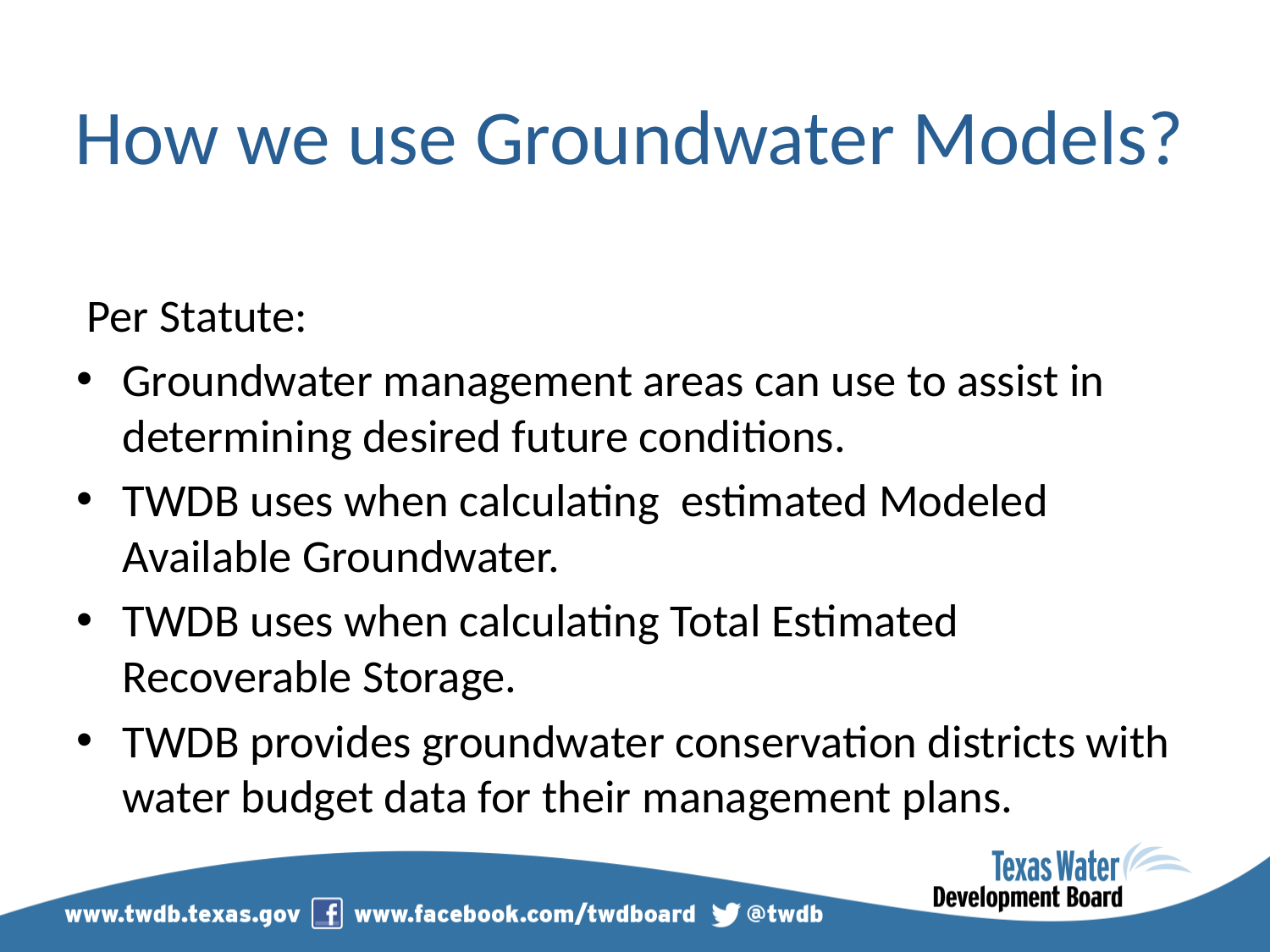

# How we use Groundwater Models?
 Per Statute:
Groundwater management areas can use to assist in determining desired future conditions.
TWDB uses when calculating  estimated Modeled Available Groundwater.
TWDB uses when calculating Total Estimated Recoverable Storage.
TWDB provides groundwater conservation districts with water budget data for their management plans.